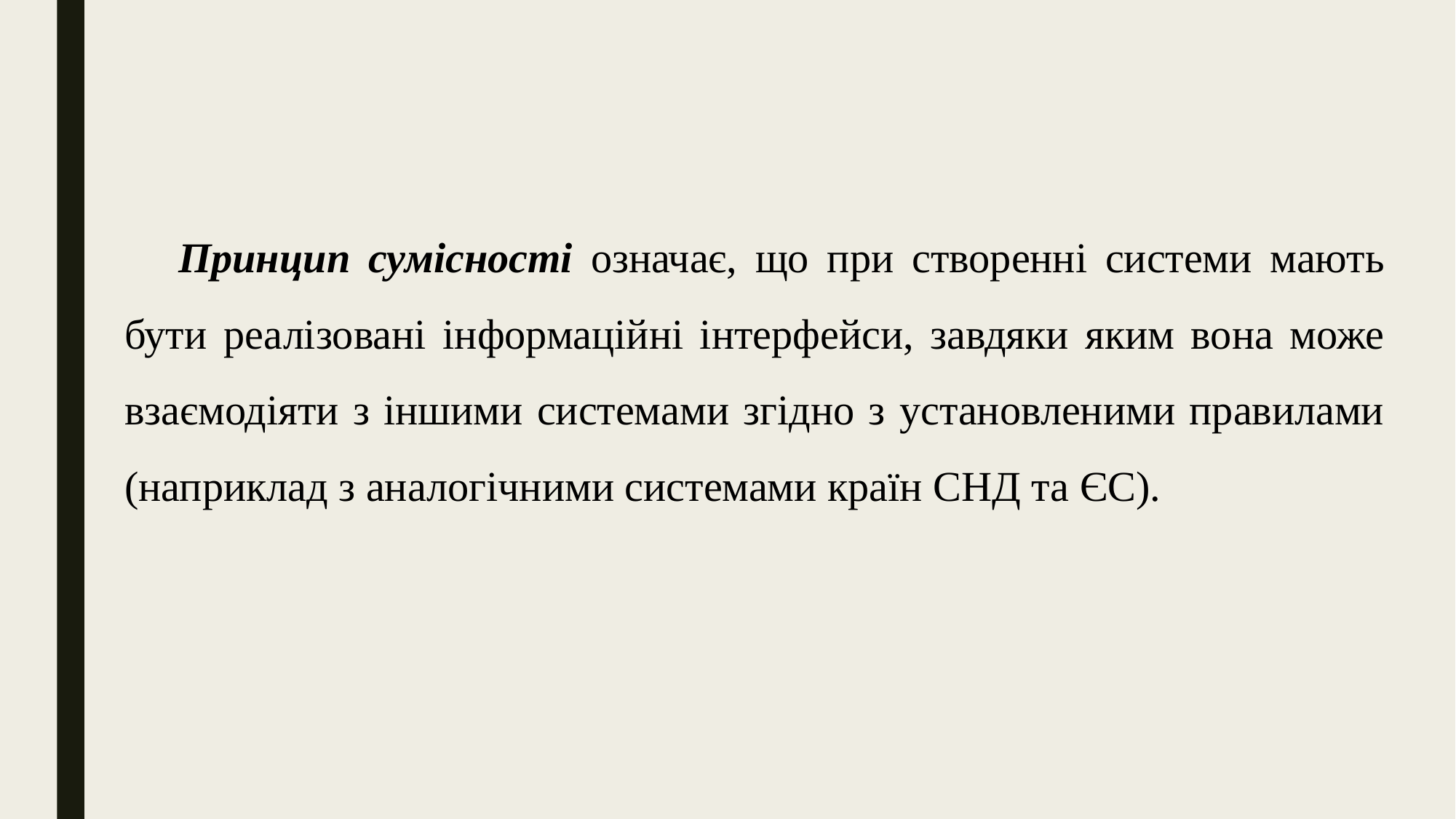

Принцип сумісності означає, що при створенні системи мають бути реалізовані інформаційні інтерфейси, завдяки яким вона може взаємодіяти з іншими системами згідно з установленими правилами (наприклад з аналогічними системами країн СНД та ЄС).